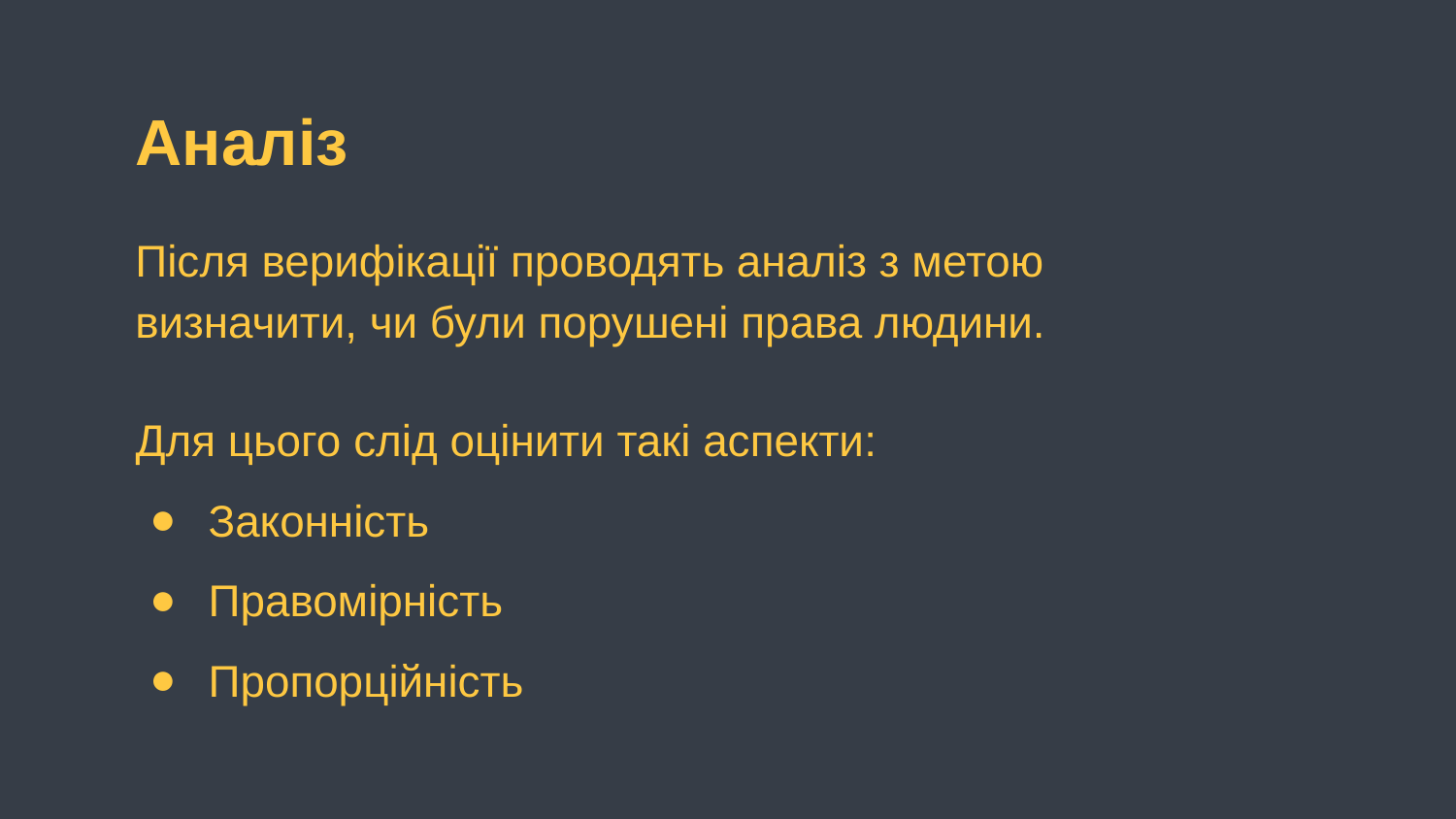

Аналіз
Після верифікації проводять аналіз з метою визначити, чи були порушені права людини.
Для цього слід оцінити такі аспекти:
Законність
Правомірність
Пропорційність